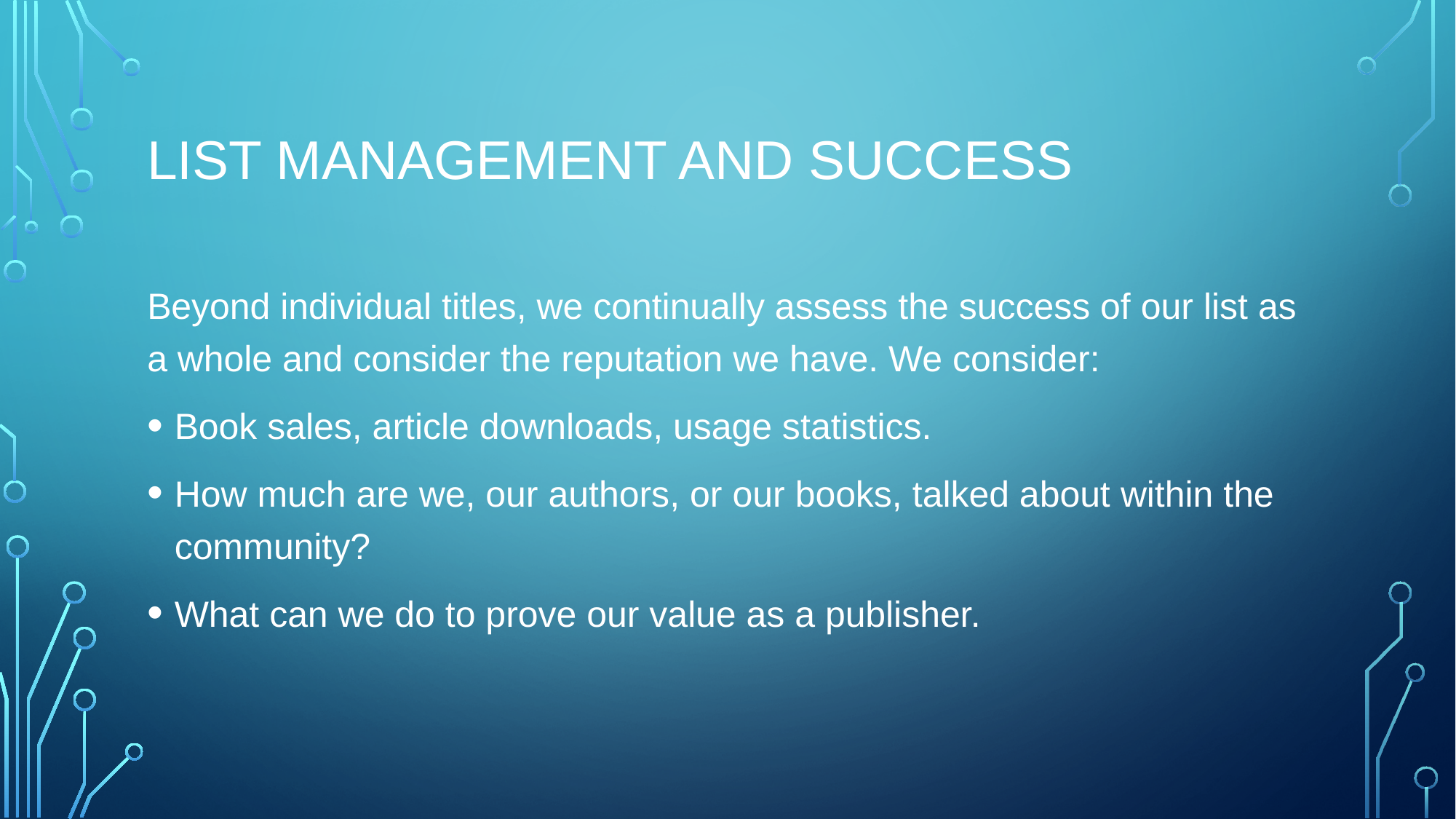

# List management and success
Beyond individual titles, we continually assess the success of our list as a whole and consider the reputation we have. We consider:
Book sales, article downloads, usage statistics.
How much are we, our authors, or our books, talked about within the community?
What can we do to prove our value as a publisher.